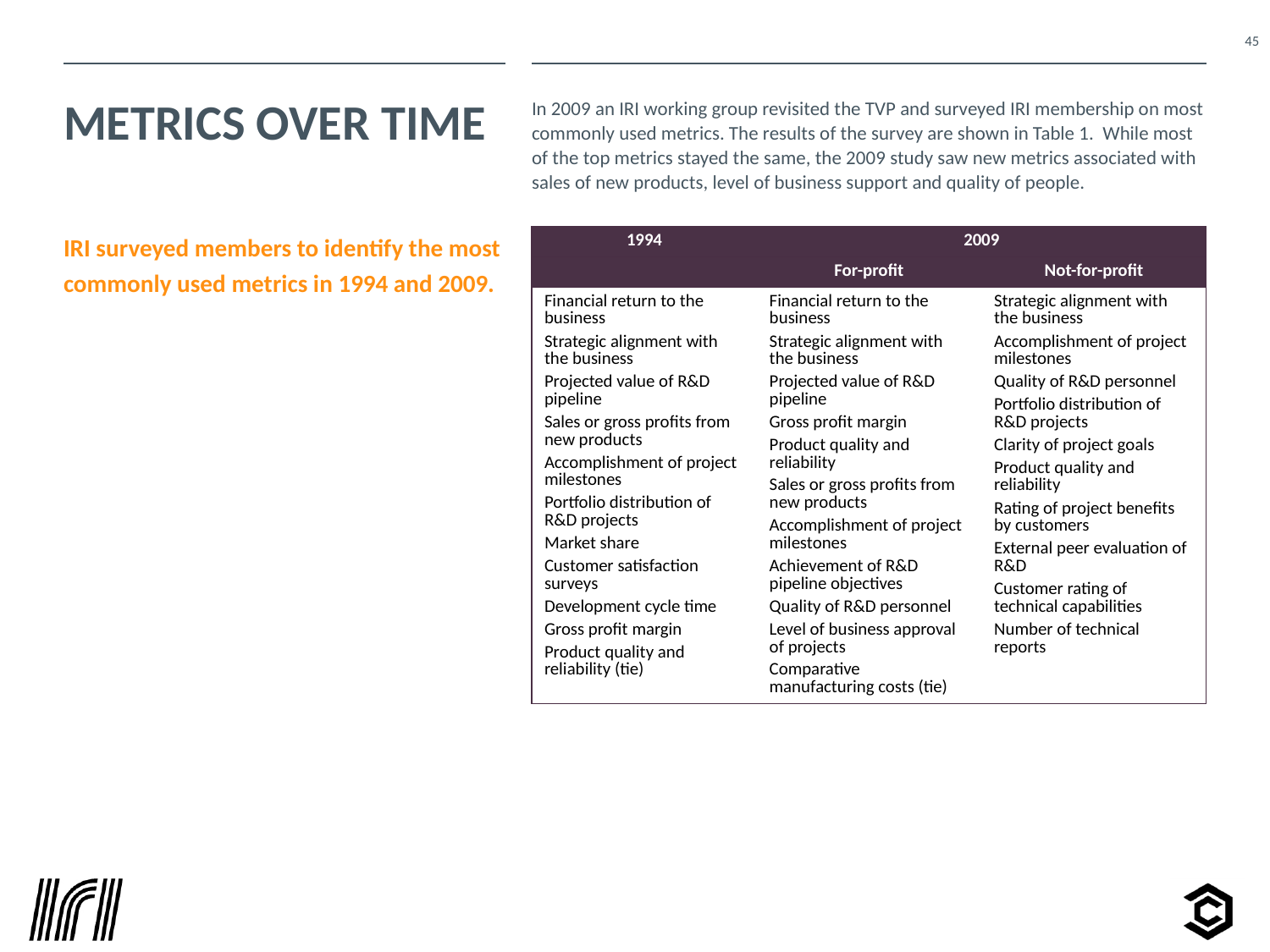

# Metrics over time
In 2009 an IRI working group revisited the TVP and surveyed IRI membership on most commonly used metrics. The results of the survey are shown in Table 1.  While most of the top metrics stayed the same, the 2009 study saw new metrics associated with sales of new products, level of business support and quality of people.
IRI surveyed members to identify the most commonly used metrics in 1994 and 2009.

| 1994 | 2009 |  |
| --- | --- | --- |
|  | For-profit | Not-for-profit |
| Financial return to the business Strategic alignment with the business Projected value of R&D pipeline Sales or gross proﬁts from new products Accomplishment of project milestones Portfolio distribution of R&D projects Market share Customer satisfaction surveys Development cycle time Gross profit margin Product quality and reliability (tie) | Financial return to the business Strategic alignment with the business Projected value of R&D pipeline Gross proﬁt margin Product quality and reliability Sales or gross proﬁts from new products Accomplishment of project milestones Achievement of R&D pipeline objectives Quality of R&D personnel Level of business approval of projects Comparative manufacturing costs (tie) | Strategic alignment with the business Accomplishment of project milestones Quality of R&D personnel Portfolio distribution of R&D projects Clarity of project goals Product quality and reliability Rating of project benefits by customers External peer evaluation of R&D Customer rating of technical capabilities Number of technical reports |